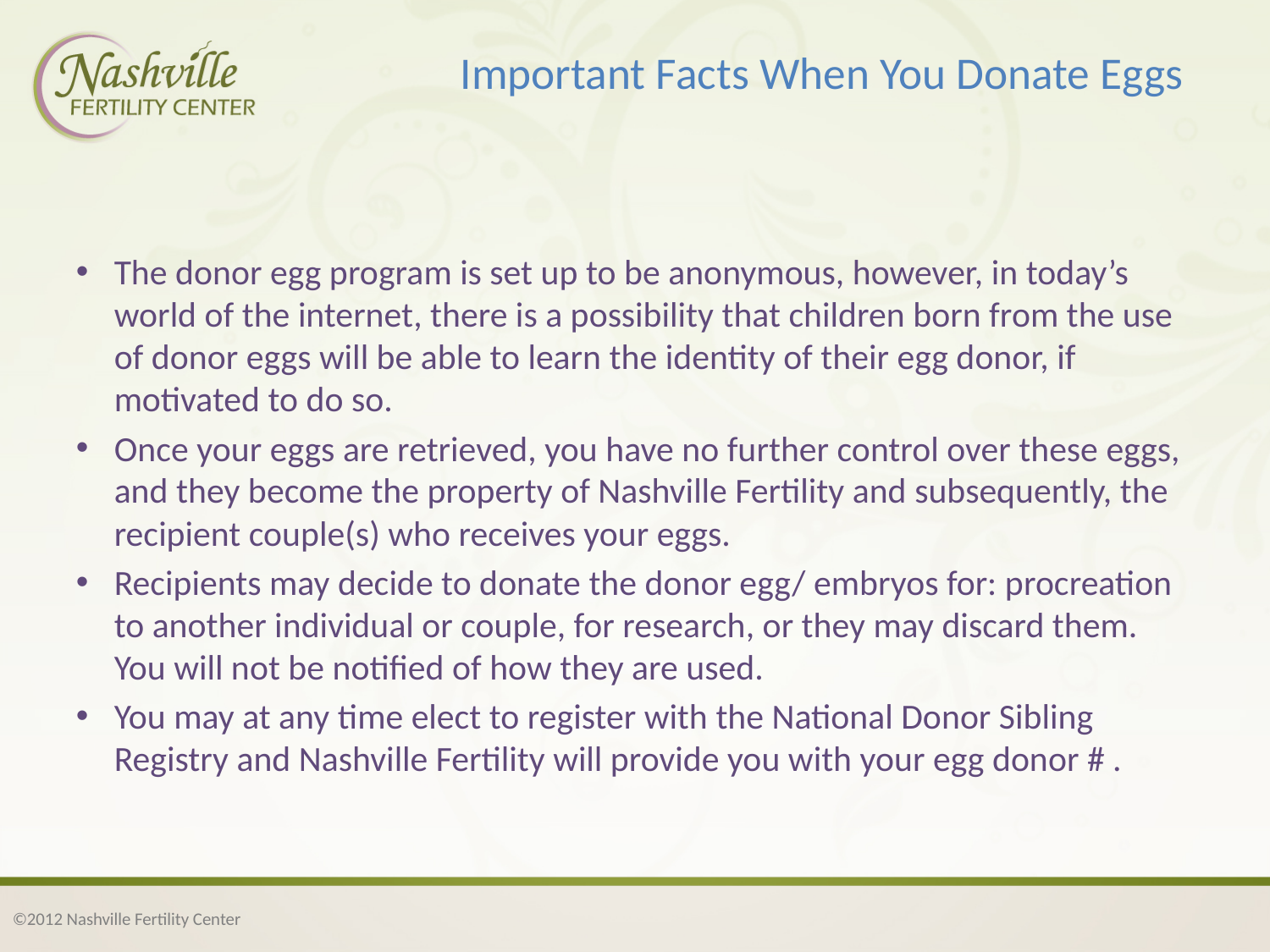

# Important Facts When You Donate Eggs
The donor egg program is set up to be anonymous, however, in today’s world of the internet, there is a possibility that children born from the use of donor eggs will be able to learn the identity of their egg donor, if motivated to do so.
Once your eggs are retrieved, you have no further control over these eggs, and they become the property of Nashville Fertility and subsequently, the recipient couple(s) who receives your eggs.
Recipients may decide to donate the donor egg/ embryos for: procreation to another individual or couple, for research, or they may discard them. You will not be notified of how they are used.
You may at any time elect to register with the National Donor Sibling Registry and Nashville Fertility will provide you with your egg donor # .